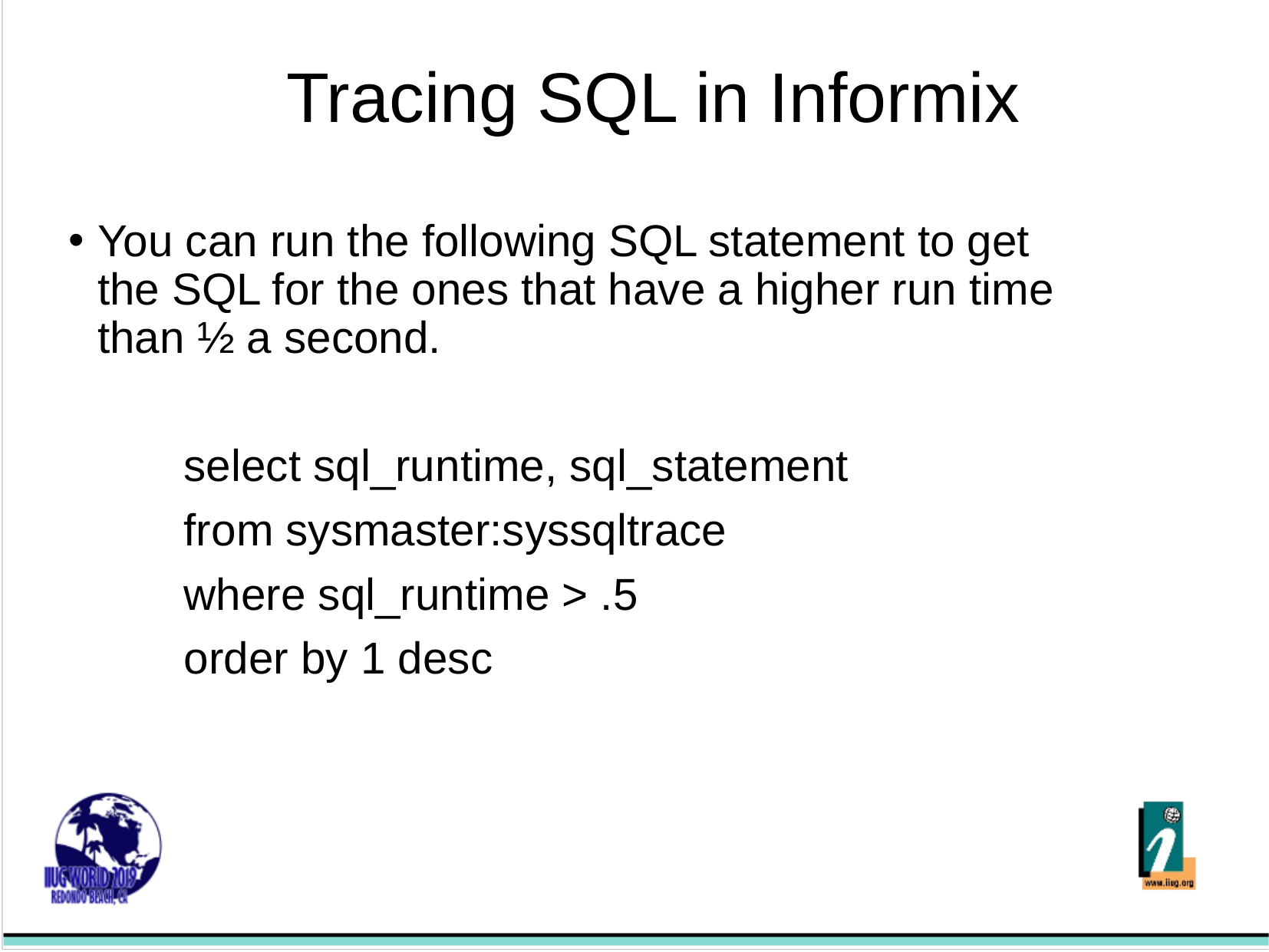

Tracing SQL in Informix

You can run the following SQL statement to get the SQL for the ones that have a higher run time than ½ a second.

	select sql_runtime, sql_statement
	from sysmaster:syssqltrace
	where sql_runtime > .5
	order by 1 desc